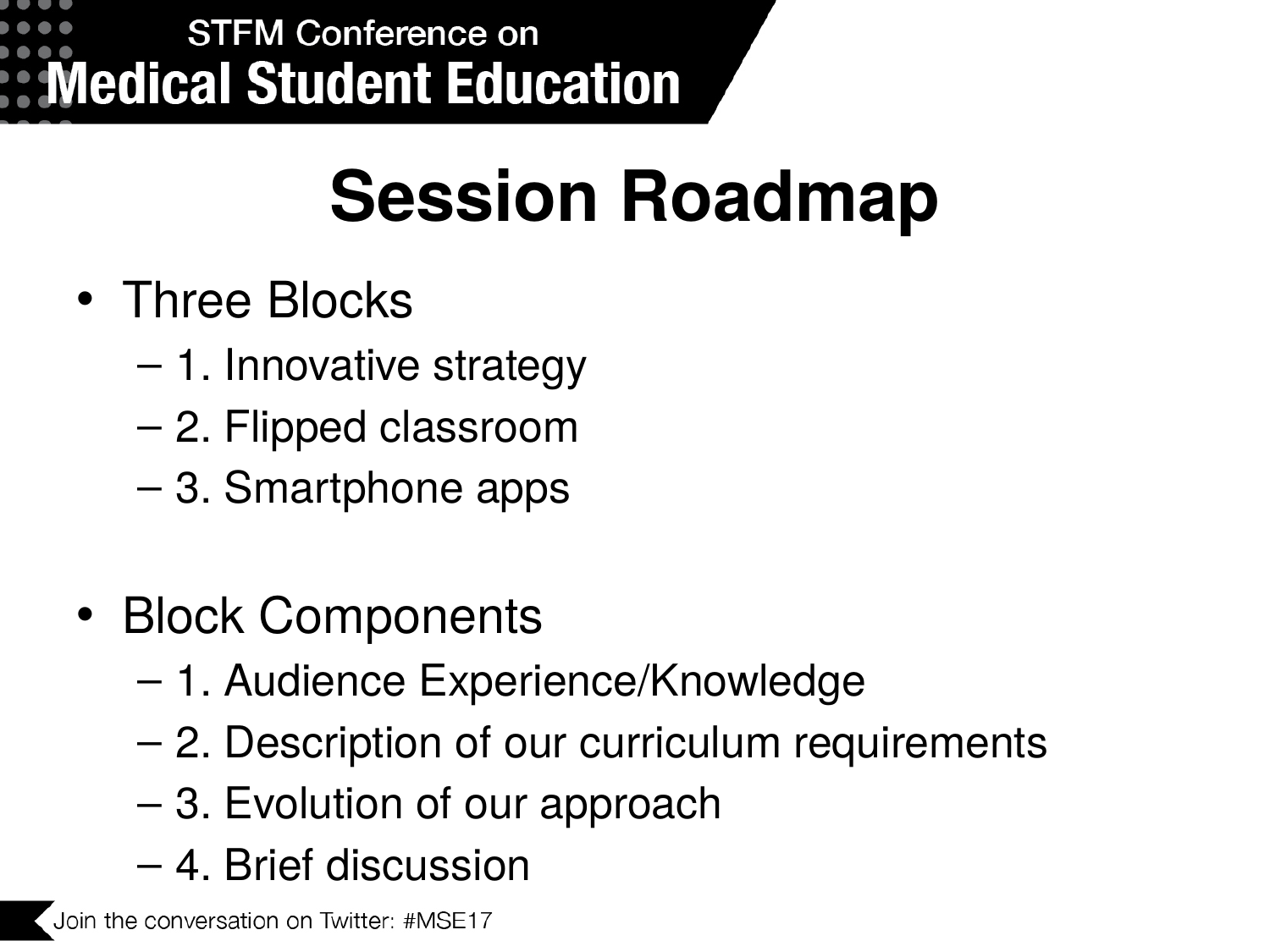

# Session Roadmap
Three Blocks
1. Innovative strategy
2. Flipped classroom
3. Smartphone apps

Block Components
1. Audience Experience/Knowledge
2. Description of our curriculum requirements
3. Evolution of our approach
4. Brief discussion